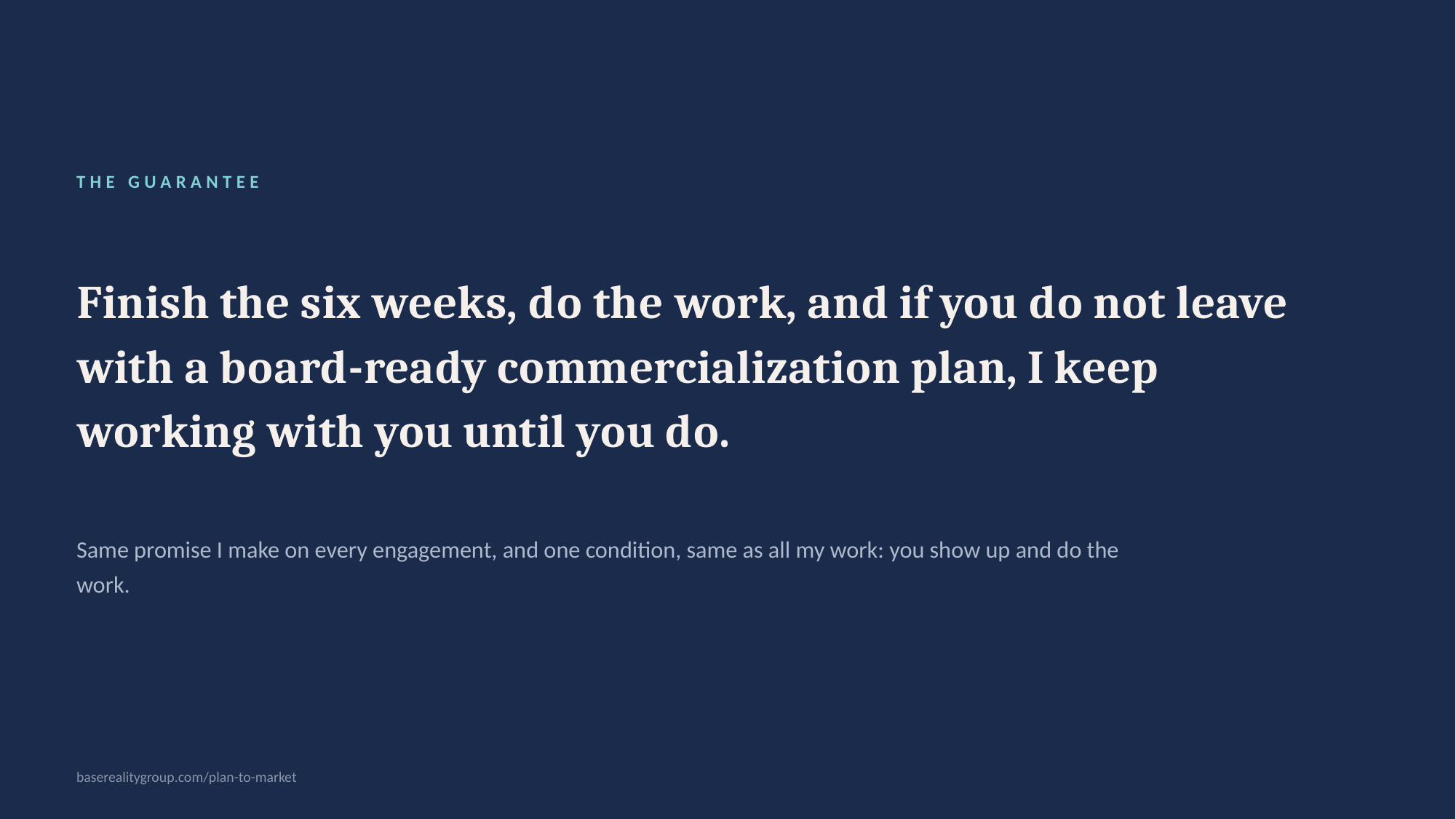

THE GUARANTEE
Finish the six weeks, do the work, and if you do not leave with a board-ready commercialization plan, I keep working with you until you do.
Same promise I make on every engagement, and one condition, same as all my work: you show up and do the work.
baserealitygroup.com/plan-to-market